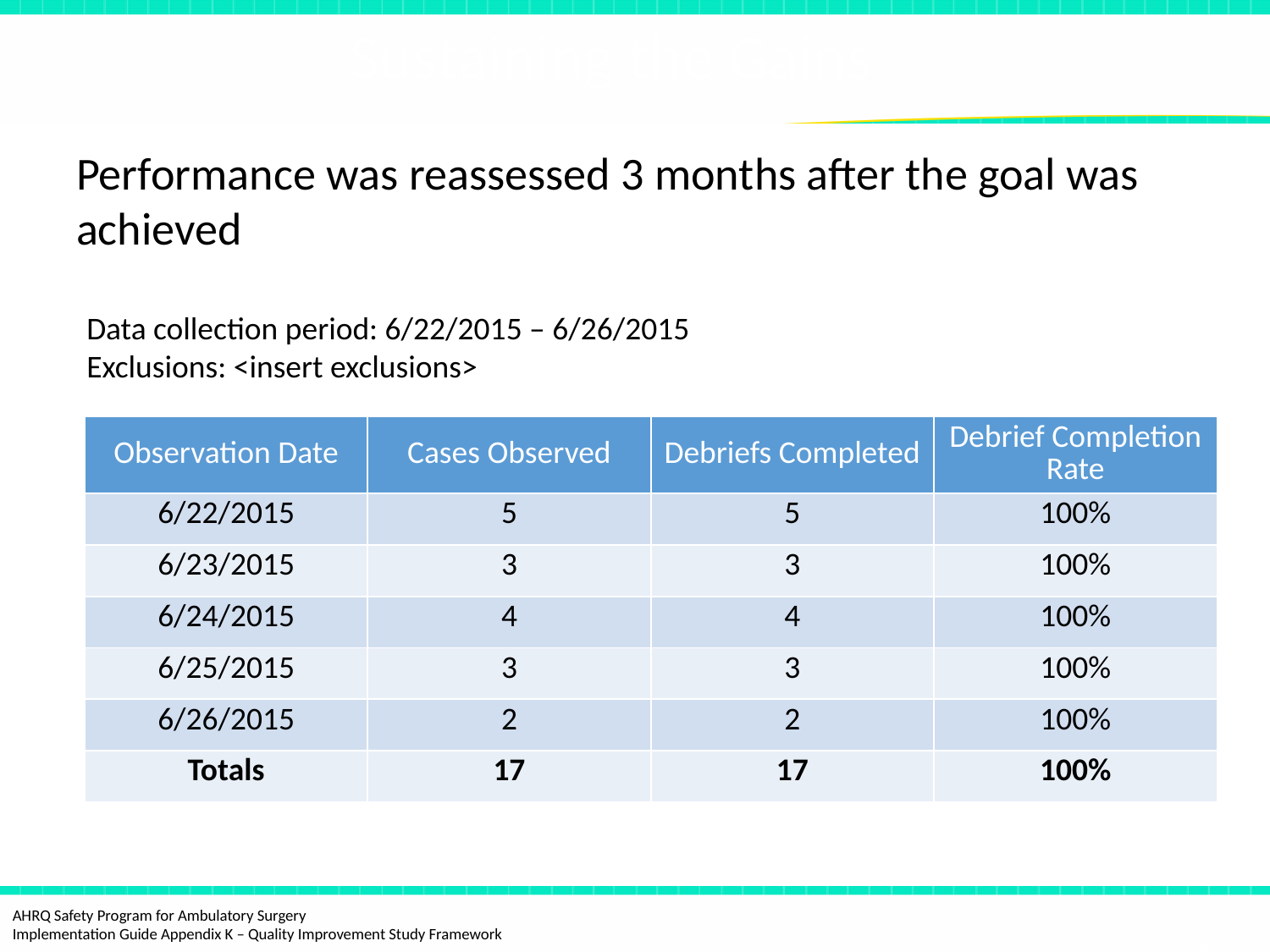

# Sustaining the Gains
Performance was reassessed 3 months after the goal was achieved

Data collection period: 6/22/2015 – 6/26/2015
Exclusions: <insert exclusions>
| Observation Date | Cases Observed | Debriefs Completed | Debrief Completion Rate |
| --- | --- | --- | --- |
| 6/22/2015 | 5 | 5 | 100% |
| 6/23/2015 | 3 | 3 | 100% |
| 6/24/2015 | 4 | 4 | 100% |
| 6/25/2015 | 3 | 3 | 100% |
| 6/26/2015 | 2 | 2 | 100% |
| Totals | 17 | 17 | 100% |

QI Study Debrief Example